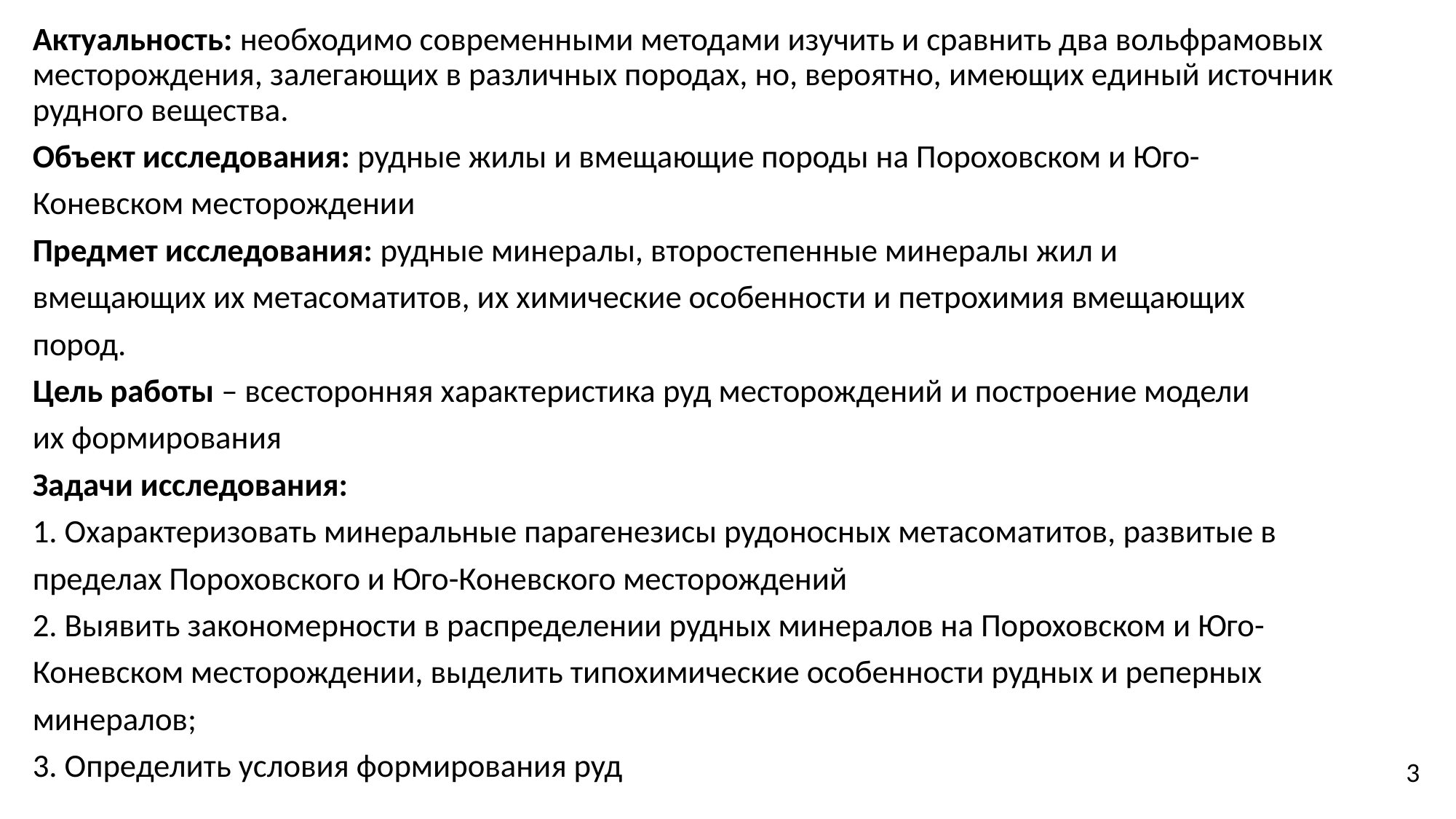

Актуальность: необходимо современными методами изучить и сравнить два вольфрамовых месторождения, залегающих в различных породах, но, вероятно, имеющих единый источник рудного вещества.
Объект исследования: рудные жилы и вмещающие породы на Пороховском и Юго-
Коневском месторождении
Предмет исследования: рудные минералы, второстепенные минералы жил и
вмещающих их метасоматитов, их химические особенности и петрохимия вмещающих
пород.
Цель работы – всесторонняя характеристика руд месторождений и построение модели
их формирования
Задачи исследования:
1. Охарактеризовать минеральные парагенезисы рудоносных метасоматитов, развитые в
пределах Пороховского и Юго-Коневского месторождений
2. Выявить закономерности в распределении рудных минералов на Пороховском и Юго-
Коневском месторождении, выделить типохимические особенности рудных и реперных
минералов;
3. Определить условия формирования руд
3